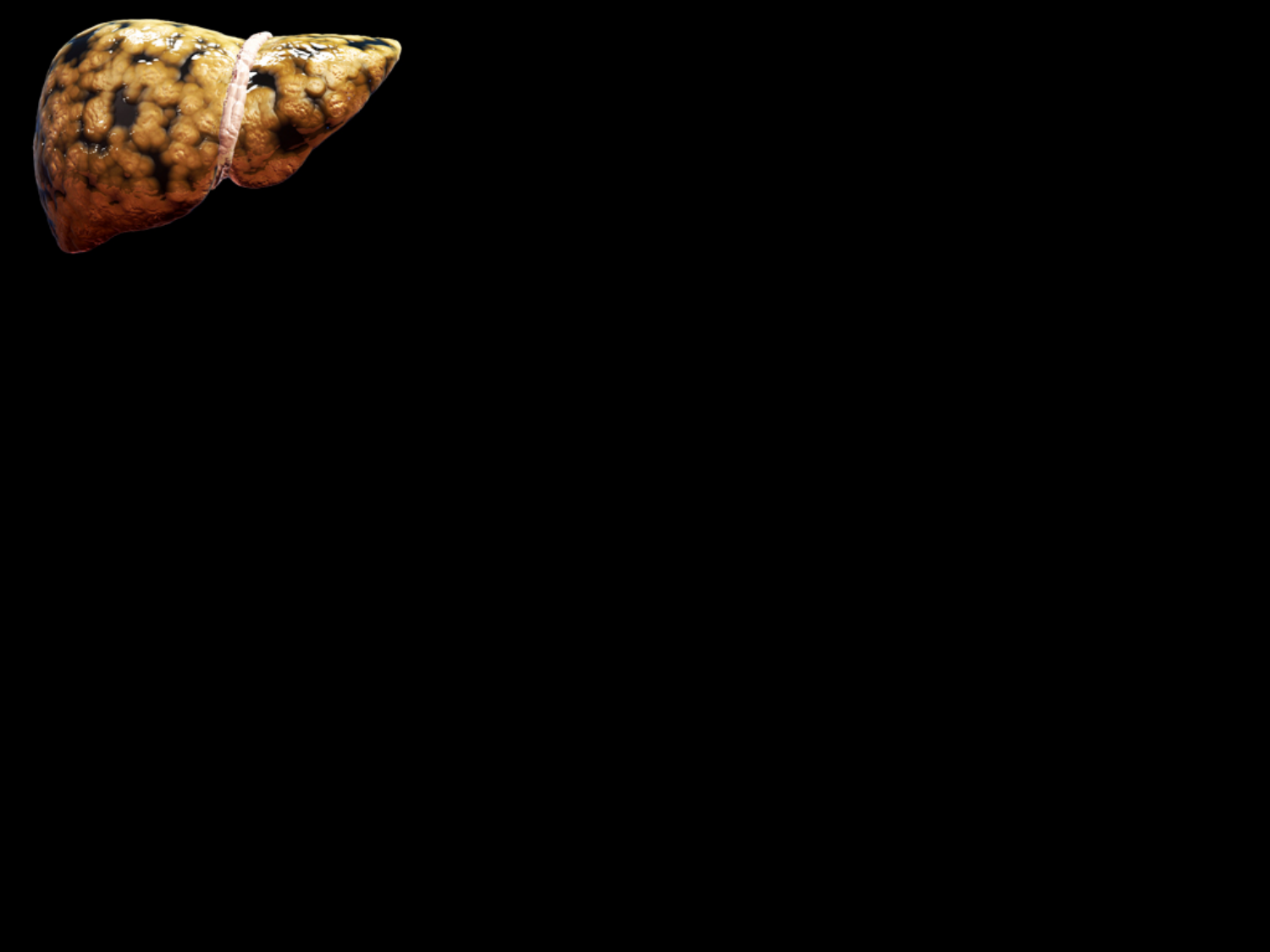

# Lab findings
	Other laboratory studies performed in newly diagnosed cirrhosis may include:

    Serology for hepatitis viruses, autoantibodies (ANA, anti-smooth muscle, anti-mitochondria, anti-LKM)
    Ferritin and transferrin saturation (markers of iron overload), copper and ceruloplasmin (markers of copper overload)
    Immunoglobulin levels (IgG, IgM, IgA) - these are non-specific but may assist in distinguishing various causes
    Cholesterol and glucose
    Alpha 1-antitrypsin